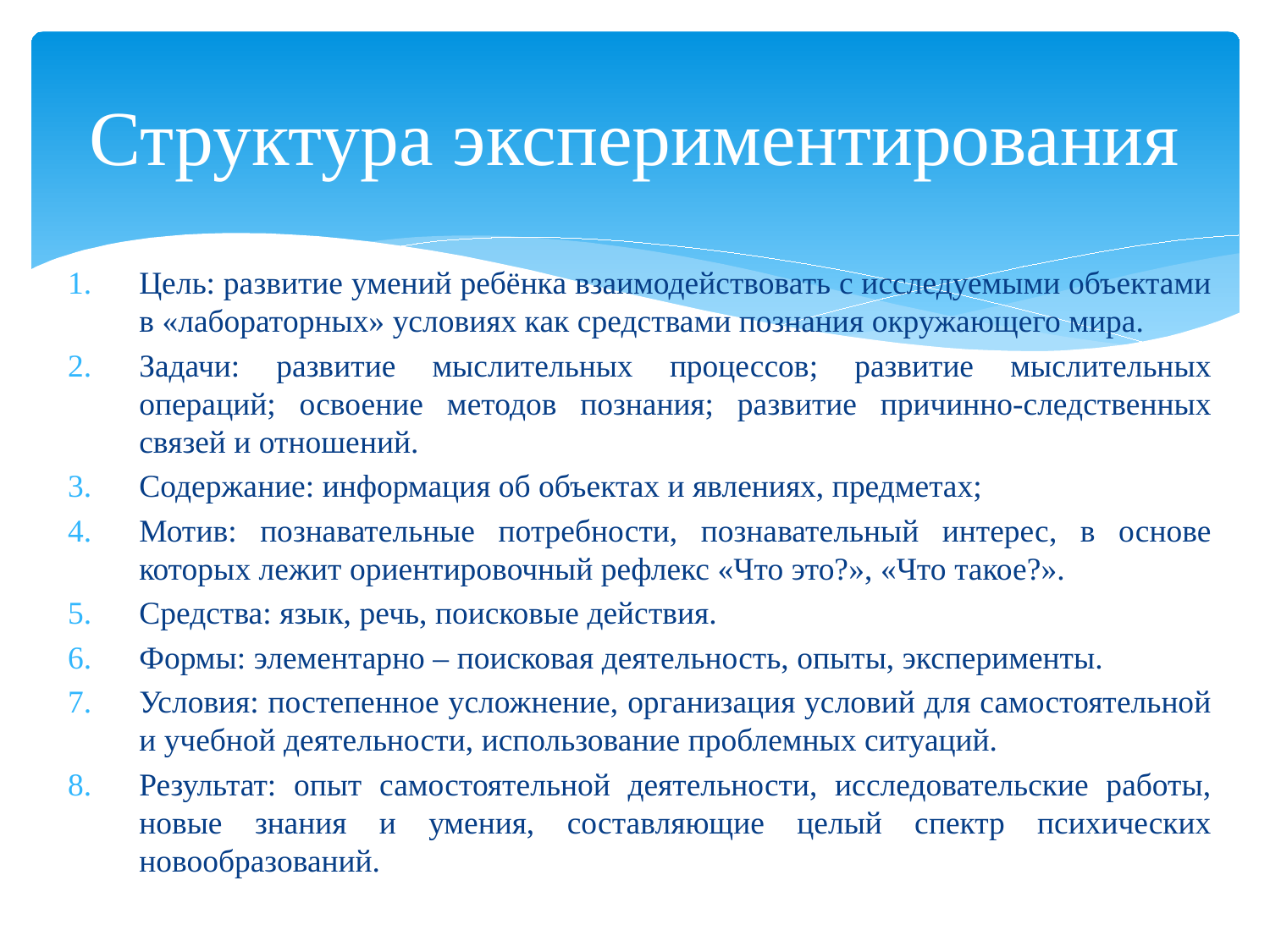

# Структура экспериментирования
Цель: развитие умений ребёнка взаимодействовать с исследуемыми объектами в «лабораторных» условиях как средствами познания окружающего мира.
Задачи: развитие мыслительных процессов; развитие мыслительных операций; освоение методов познания; развитие причинно-следственных связей и отношений.
Содержание: информация об объектах и явлениях, предметах;
Мотив: познавательные потребности, познавательный интерес, в основе которых лежит ориентировочный рефлекс «Что это?», «Что такое?».
Средства: язык, речь, поисковые действия.
Формы: элементарно – поисковая деятельность, опыты, эксперименты.
Условия: постепенное усложнение, организация условий для самостоятельной и учебной деятельности, использование проблемных ситуаций.
Результат: опыт самостоятельной деятельности, исследовательские работы, новые знания и умения, составляющие целый спектр психических новообразований.